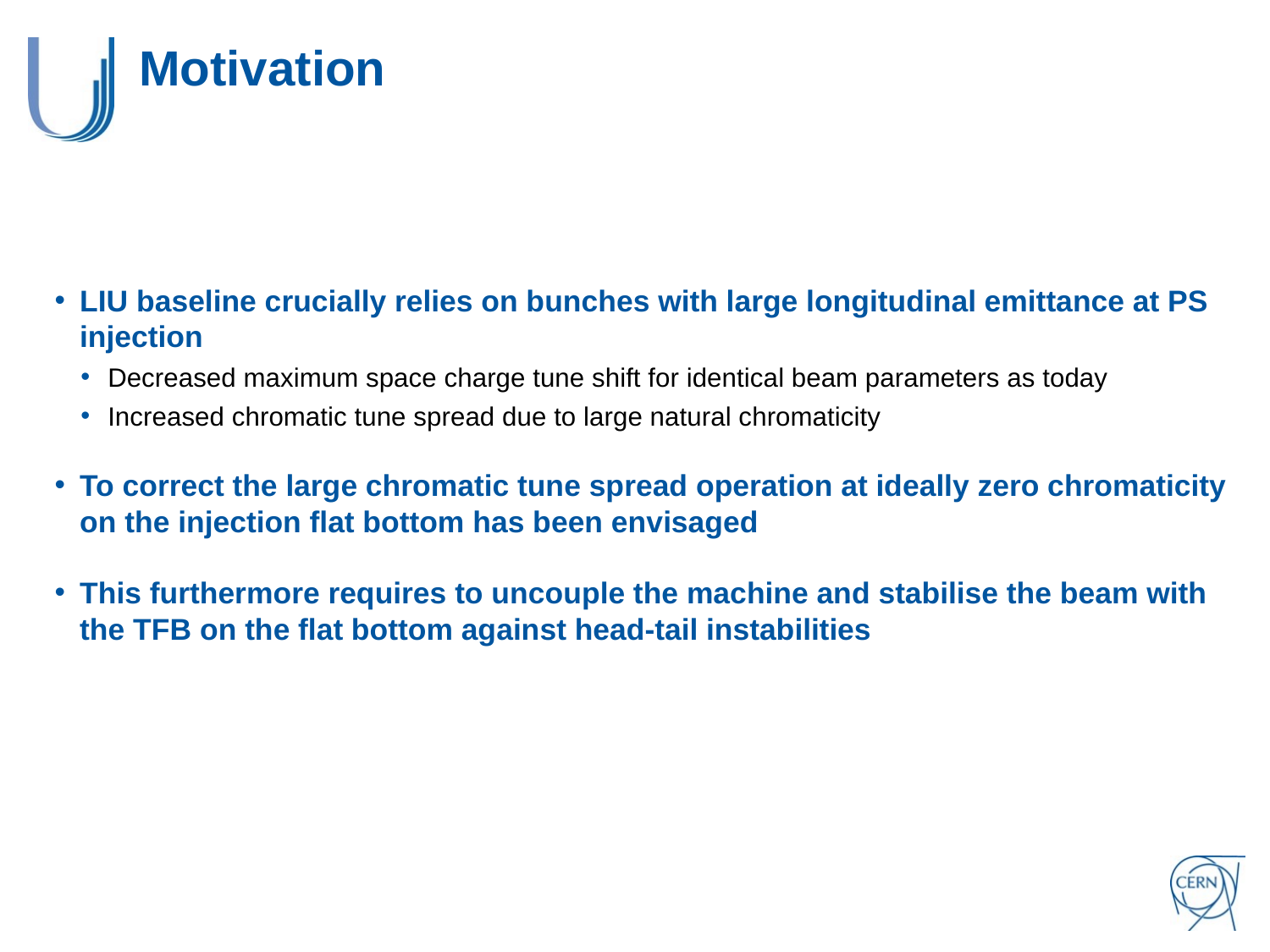

# Motivation
LIU baseline crucially relies on bunches with large longitudinal emittance at PS injection
Decreased maximum space charge tune shift for identical beam parameters as today
Increased chromatic tune spread due to large natural chromaticity
To correct the large chromatic tune spread operation at ideally zero chromaticity on the injection flat bottom has been envisaged
This furthermore requires to uncouple the machine and stabilise the beam with the TFB on the flat bottom against head-tail instabilities